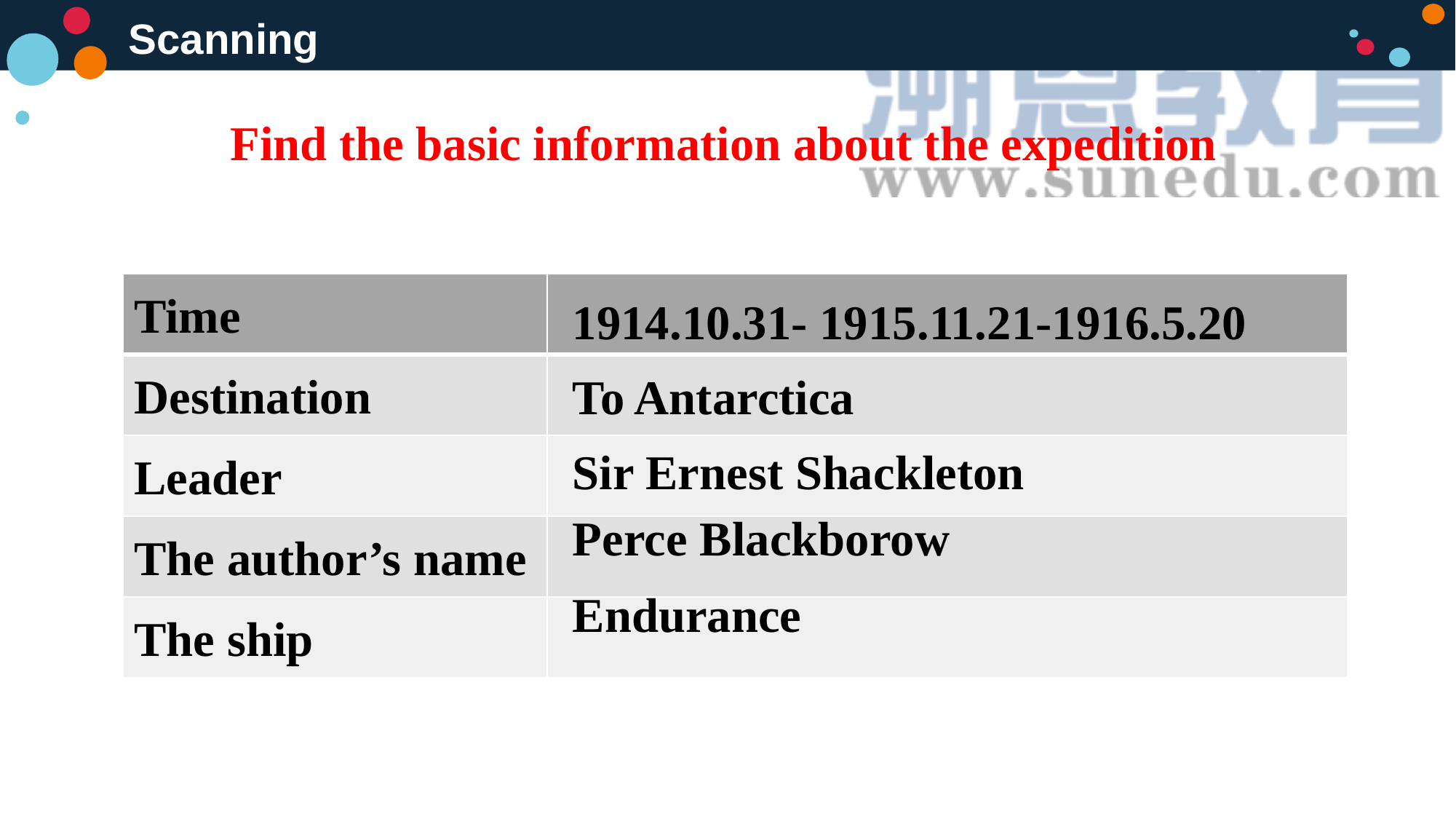

Scanning
Find the basic information about the expedition
| Time |  |
| --- | --- |
| Destination |  |
| Leader |  |
| The author’s name |  |
| The ship |  |
1914.10.31- 1915.11.21-1916.5.20
To Antarctica
Sir Ernest Shackleton
Perce Blackborow
Endurance